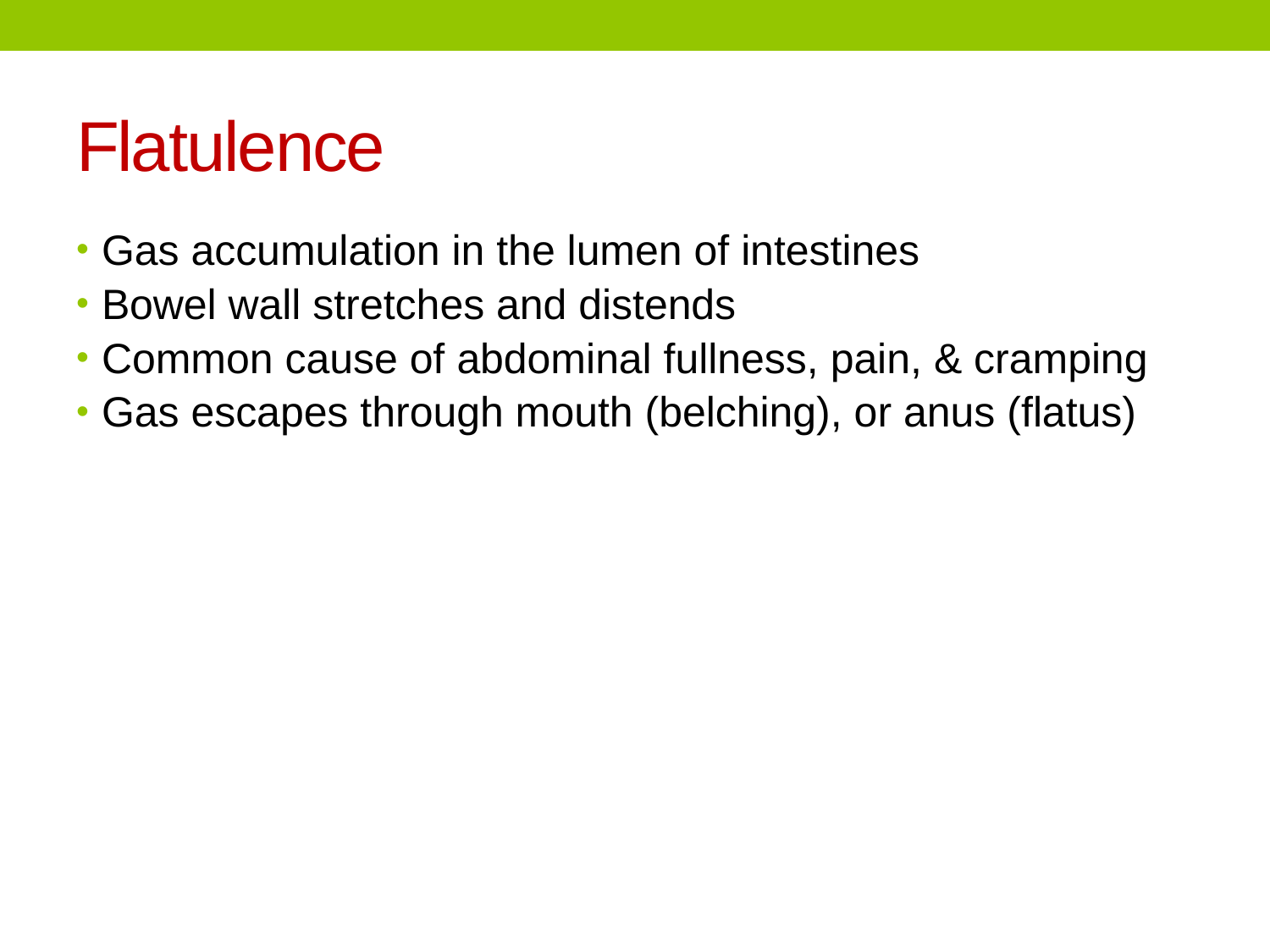

# Flatulence
Gas accumulation in the lumen of intestines
Bowel wall stretches and distends
Common cause of abdominal fullness, pain, & cramping
Gas escapes through mouth (belching), or anus (flatus)